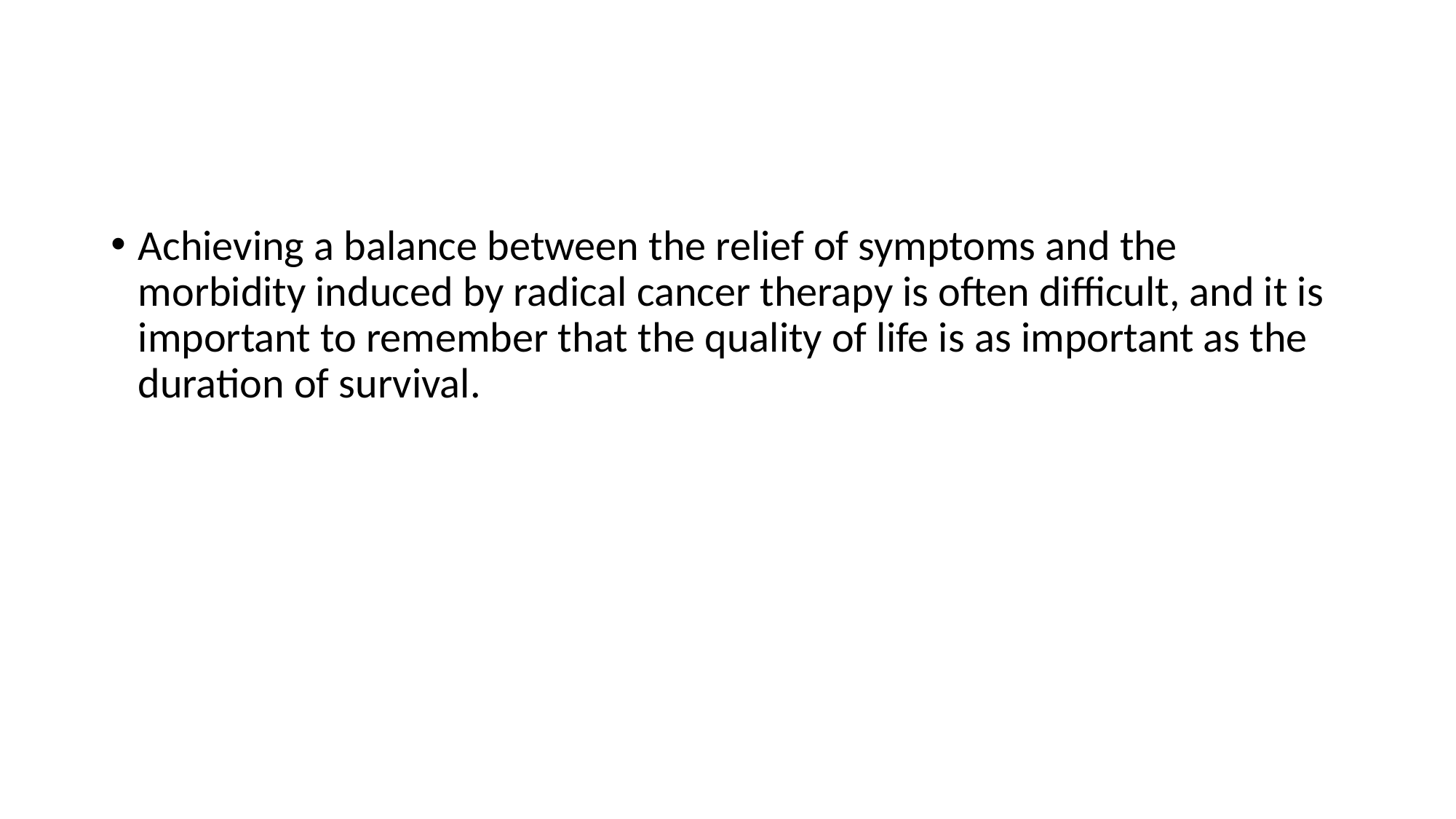

#
Achieving a balance between the relief of symptoms and the morbidity induced by radical cancer therapy is often difficult, and it is important to remember that the quality of life is as important as the duration of survival.